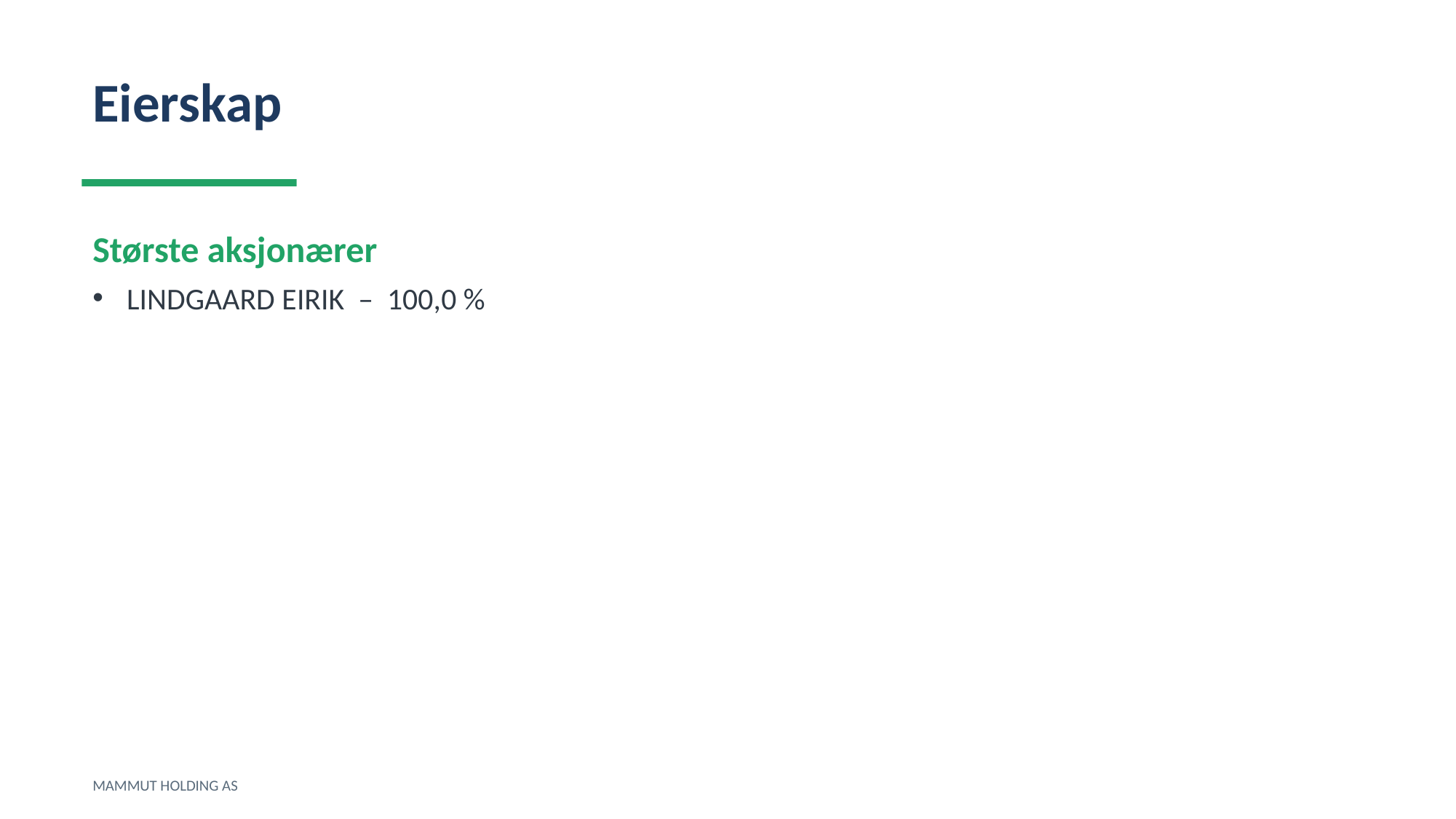

Eierskap

Største aksjonærer
LINDGAARD EIRIK  –  100,0 %
MAMMUT HOLDING AS